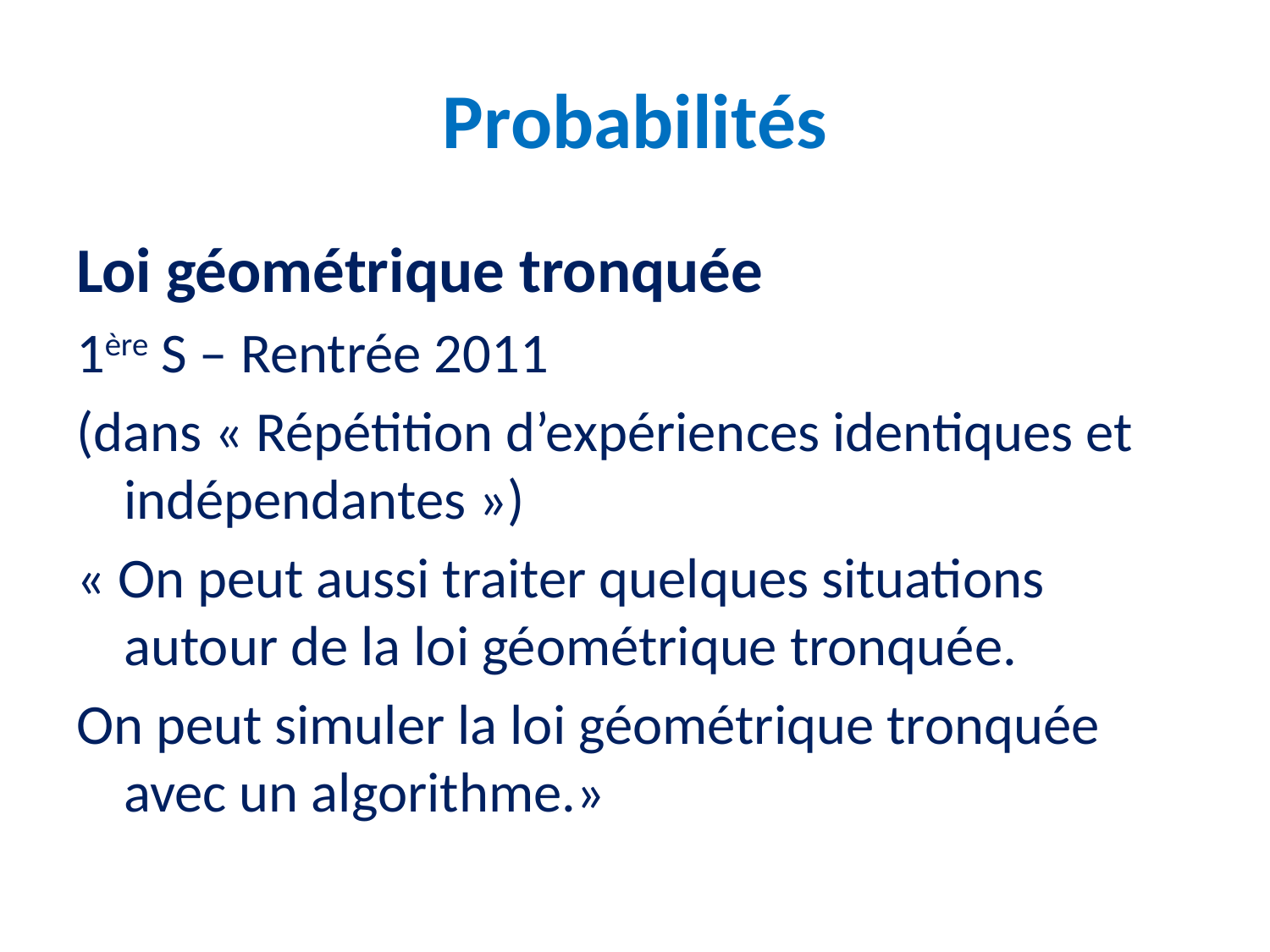

# Probabilités
Loi géométrique tronquée
1ère S – Rentrée 2011
(dans « Répétition d’expériences identiques et indépendantes »)
« On peut aussi traiter quelques situations autour de la loi géométrique tronquée.
On peut simuler la loi géométrique tronquée avec un algorithme.»